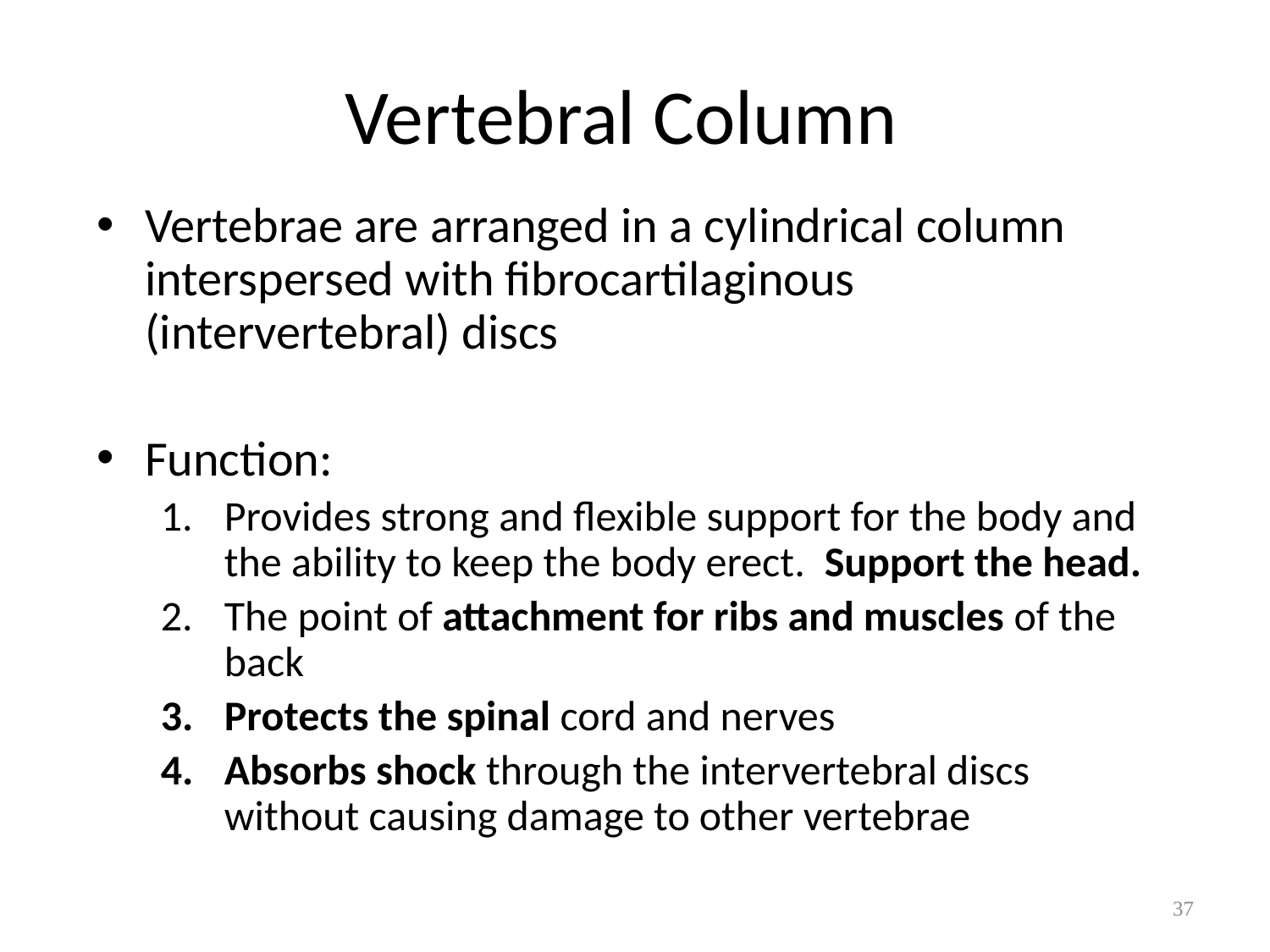

# Vertebral Column
Vertebrae are arranged in a cylindrical column interspersed with fibrocartilaginous (intervertebral) discs

Function:
Provides strong and flexible support for the body and the ability to keep the body erect.  Support the head.
The point of attachment for ribs and muscles of the back
Protects the spinal cord and nerves
Absorbs shock through the intervertebral discs without causing damage to other vertebrae
37